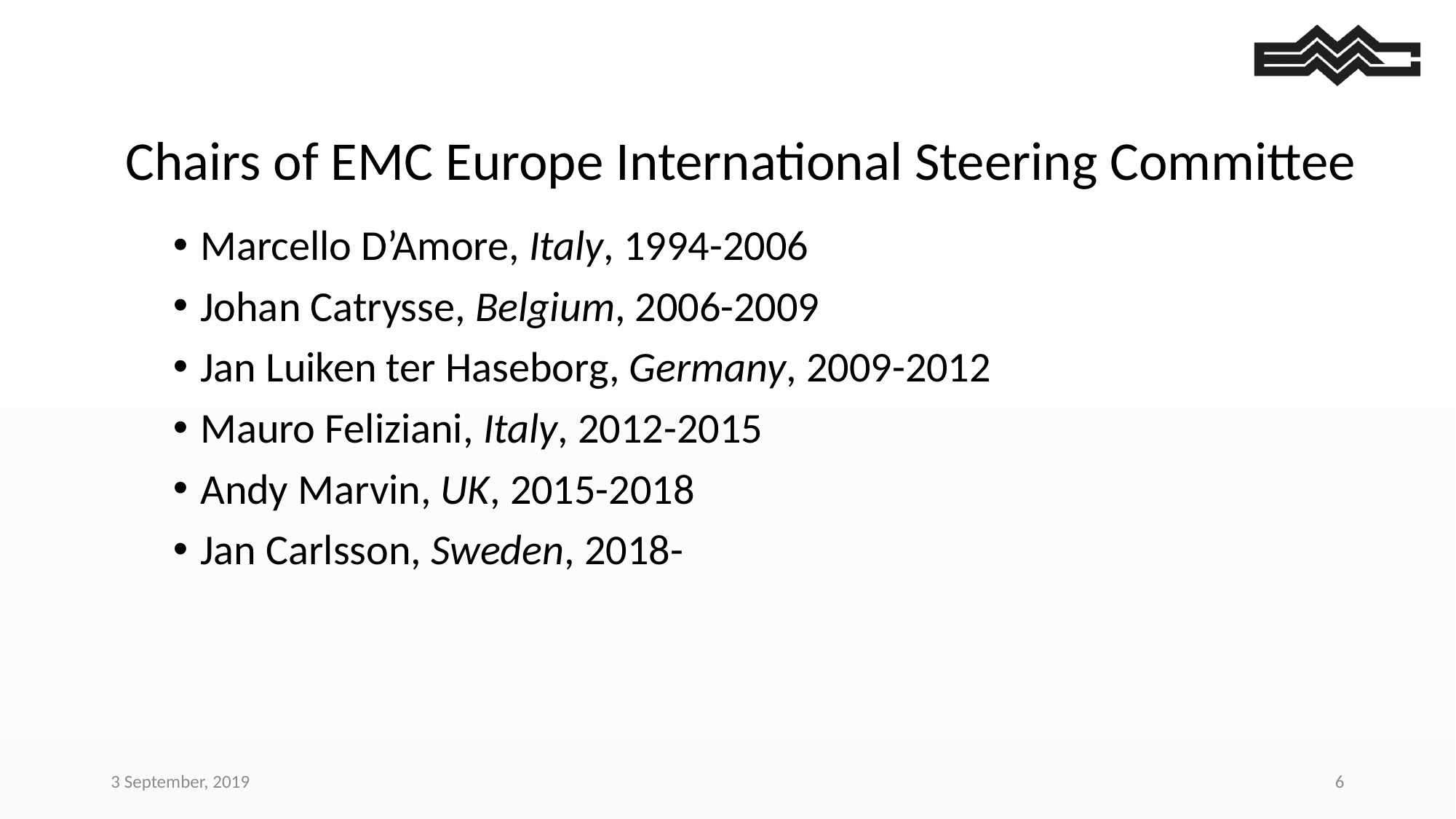

Chairs of EMC Europe International Steering Committee
Marcello D’Amore, Italy, 1994-2006
Johan Catrysse, Belgium, 2006-2009
Jan Luiken ter Haseborg, Germany, 2009-2012
Mauro Feliziani, Italy, 2012-2015
Andy Marvin, UK, 2015-2018
Jan Carlsson, Sweden, 2018-

3 September, 2019
6